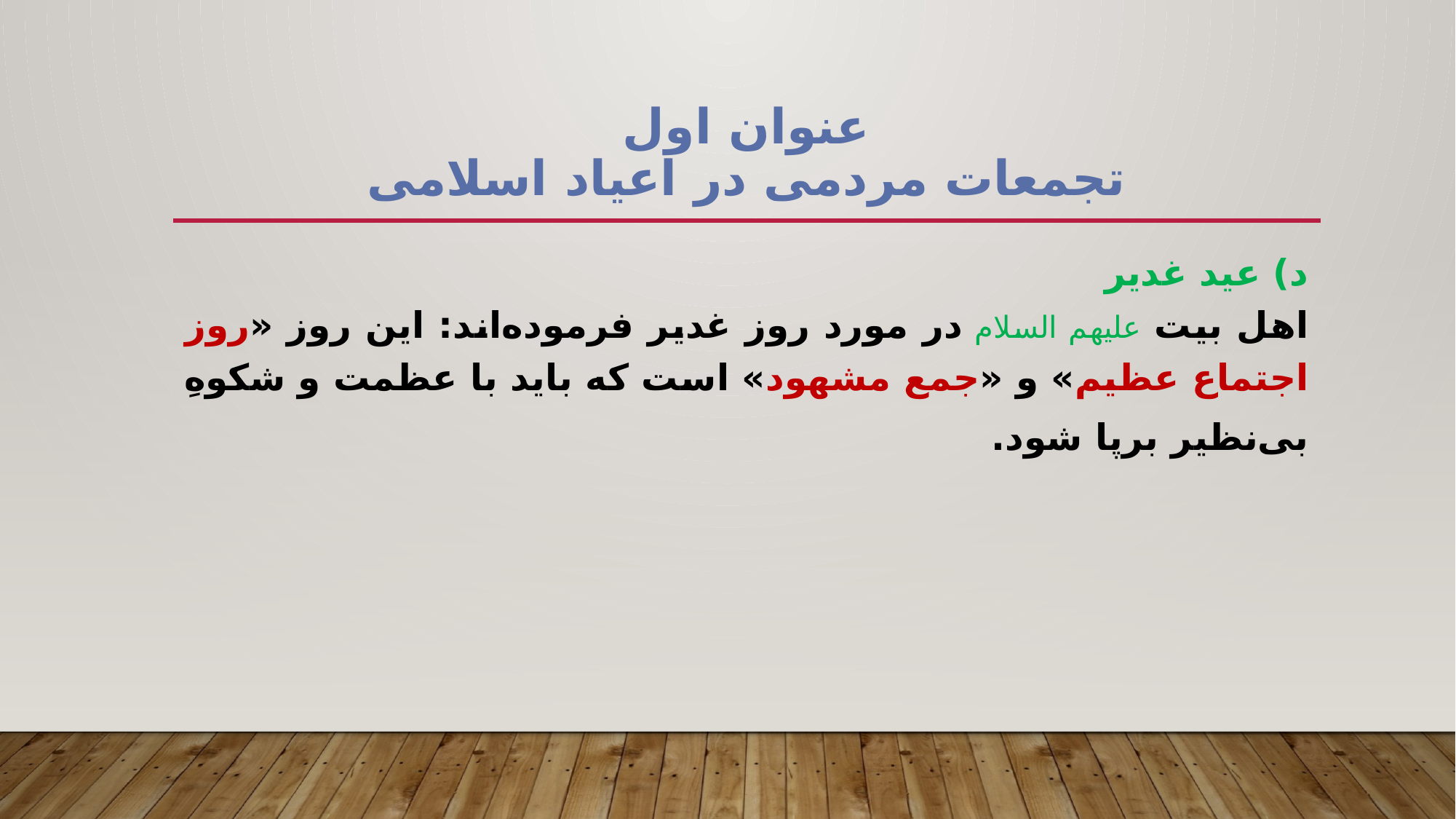

# عنوان اول تجمعات مردمی در اعیاد اسلامی
د) عید غدیر
اهل بیت علیهم السلام در مورد روز غدیر فرموده‌اند: این روز «روز اجتماع عظیم» و «جمع مشهود» است که باید با عظمت و شکوهِ بی‌نظیر برپا شود.